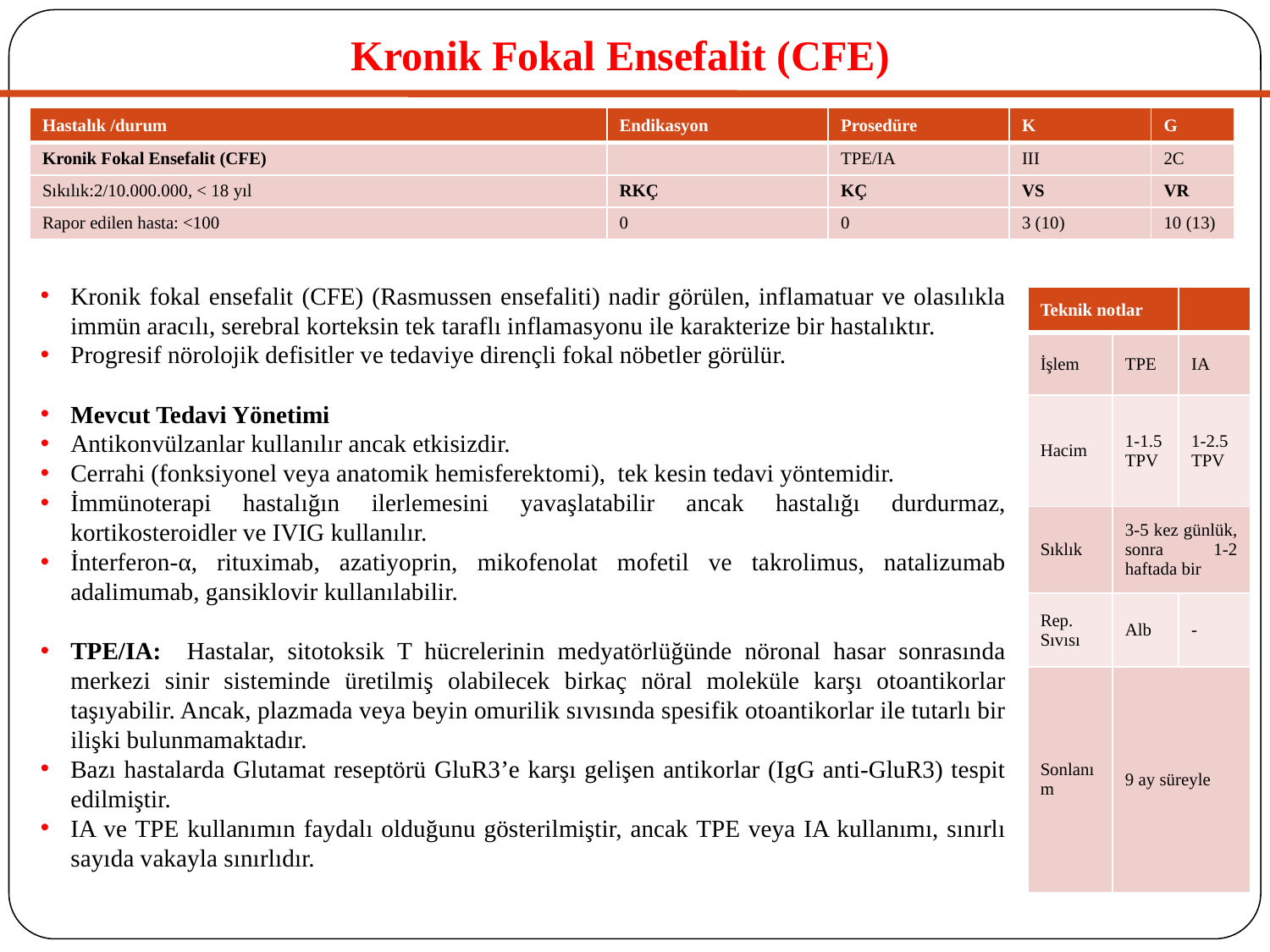

# Kronik Fokal Ensefalit (CFE)
| Hastalık /durum | Endikasyon | Prosedüre | K | G |
| --- | --- | --- | --- | --- |
| Kronik Fokal Ensefalit (CFE) |  | TPE/IA | III | 2C |
| Sıkılık:2/10.000.000, < 18 yıl | RKÇ | KÇ | VS | VR |
| Rapor edilen hasta: <100 | 0 | 0 | 3 (10) | 10 (13) |
Kronik fokal ensefalit (CFE) (Rasmussen ensefaliti) nadir görülen, inflamatuar ve olasılıkla immün aracılı, serebral korteksin tek taraflı inflamasyonu ile karakterize bir hastalıktır.
Progresif nörolojik defisitler ve tedaviye dirençli fokal nöbetler görülür.

Mevcut Tedavi Yönetimi
Antikonvülzanlar kullanılır ancak etkisizdir.
Cerrahi (fonksiyonel veya anatomik hemisferektomi),  tek kesin tedavi yöntemidir.
İmmünoterapi hastalığın ilerlemesini yavaşlatabilir ancak hastalığı durdurmaz, kortikosteroidler ve IVIG kullanılır.
İnterferon-α, rituximab, azatiyoprin, mikofenolat mofetil ve takrolimus, natalizumab adalimumab, gansiklovir kullanılabilir.

TPE/IA:  Hastalar, sitotoksik T hücrelerinin medyatörlüğünde nöronal hasar sonrasında merkezi sinir sisteminde üretilmiş olabilecek birkaç nöral moleküle karşı otoantikorlar taşıyabilir. Ancak, plazmada veya beyin omurilik sıvısında spesifik otoantikorlar ile tutarlı bir ilişki bulunmamaktadır.
Bazı hastalarda Glutamat reseptörü GluR3’e karşı gelişen antikorlar (IgG anti-GluR3) tespit edilmiştir.
IA ve TPE kullanımın faydalı olduğunu gösterilmiştir, ancak TPE veya IA kullanımı, sınırlı sayıda vakayla sınırlıdır.
| Teknik notlar |  |  |
| --- | --- | --- |
| İşlem | TPE | IA |
| Hacim | 1-1.5 TPV | 1-2.5 TPV |
| Sıklık | 3-5 kez günlük, sonra 1-2 haftada bir |  |
| Rep. Sıvısı | Alb | - |
| Sonlanım | 9 ay süreyle |  |